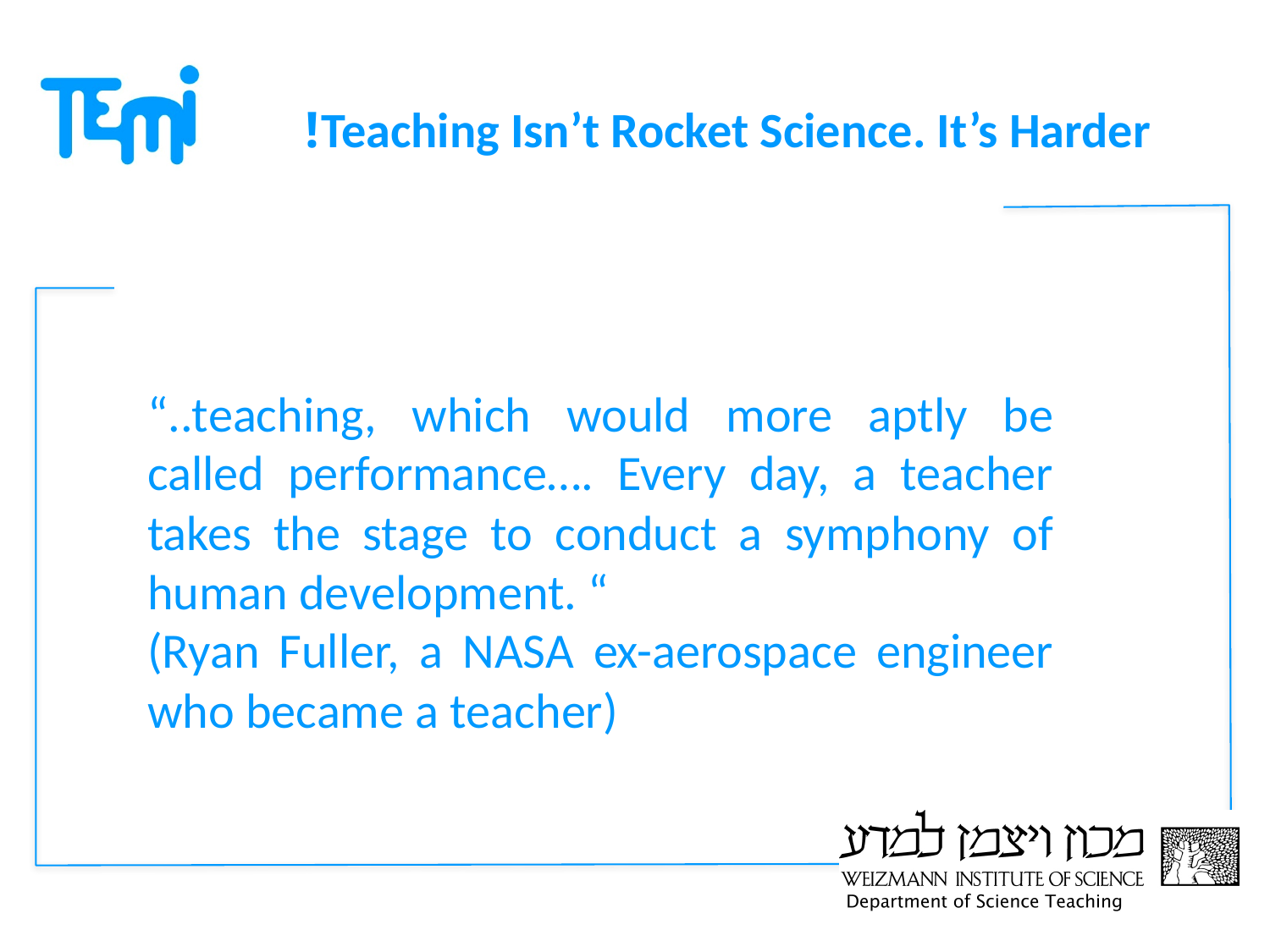

Teaching Isn’t Rocket Science. It’s Harder!
“..teaching, which would more aptly be called performance…. Every day, a teacher takes the stage to conduct a symphony of human development. “
(Ryan Fuller, a NASA ex-aerospace engineer who became a teacher)